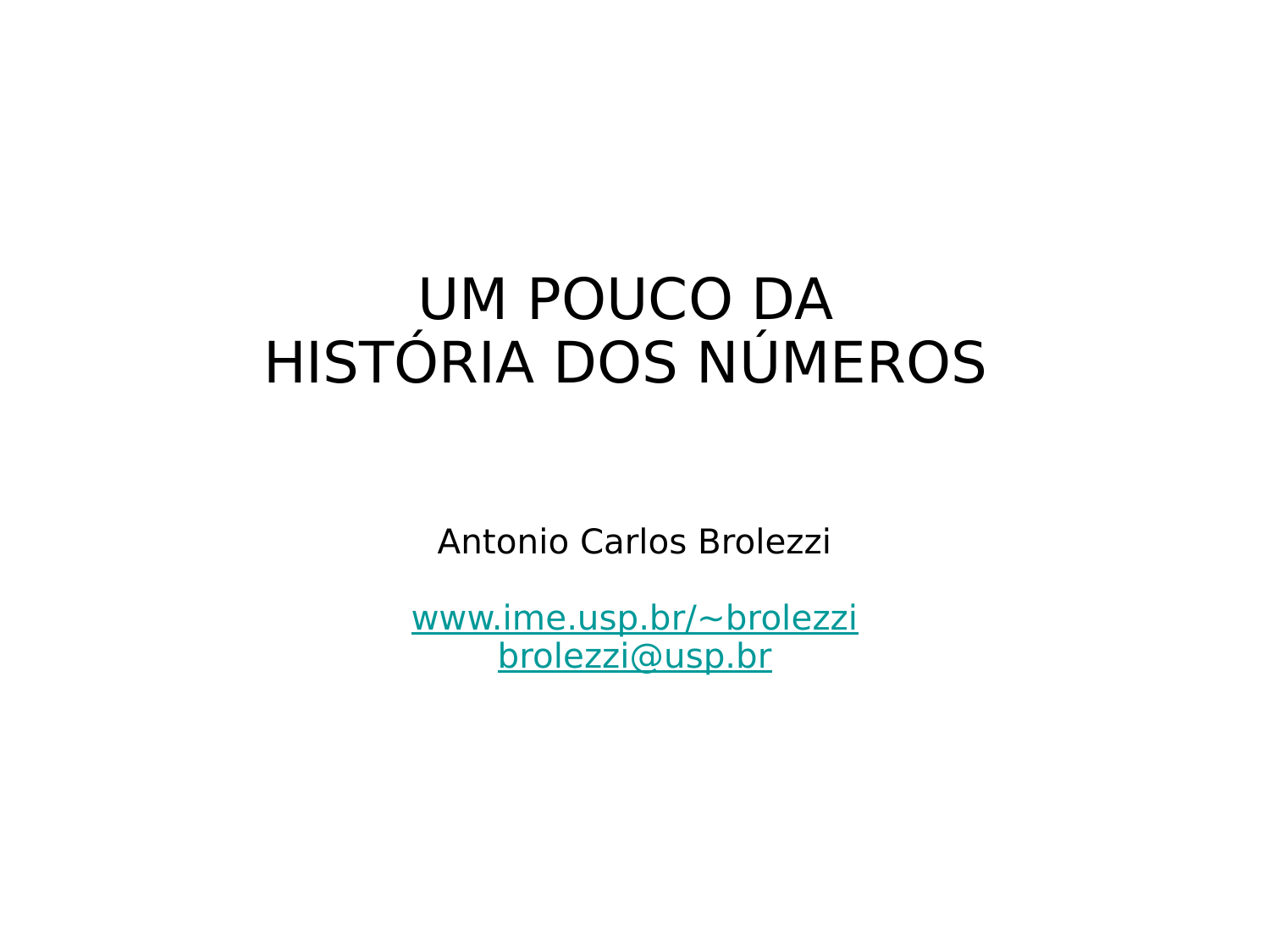

# UM POUCO DA HISTÓRIA DOS NÚMEROS Antonio Carlos Brolezzi www.ime.usp.br/~brolezzi brolezzi@usp.br